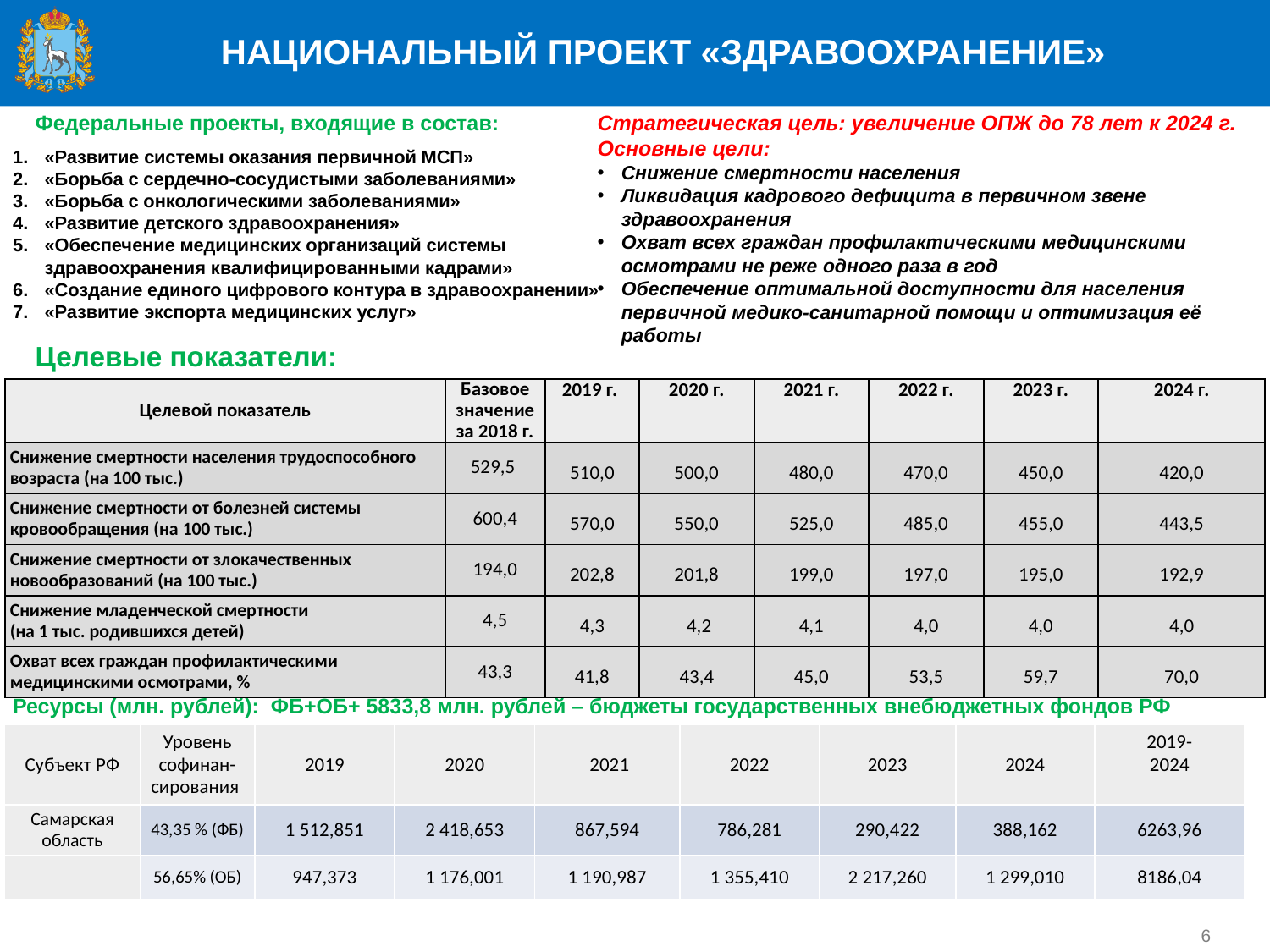

НАЦИОНАЛЬНЫЙ ПРОЕКТ «ЗДРАВООХРАНЕНИЕ»
Стратегическая цель: увеличение ОПЖ до 78 лет к 2024 г.
Основные цели:
Снижение смертности населения
Ликвидация кадрового дефицита в первичном звене здравоохранения
Охват всех граждан профилактическими медицинскими осмотрами не реже одного раза в год
Обеспечение оптимальной доступности для населения первичной медико-санитарной помощи и оптимизация её работы

Федеральные проекты, входящие в состав:
«Развитие системы оказания первичной МСП»
«Борьба с сердечно-сосудистыми заболеваниями»
«Борьба с онкологическими заболеваниями»
«Развитие детского здравоохранения»
«Обеспечение медицинских организаций системы здравоохранения квалифицированными кадрами»
«Создание единого цифрового контура в здравоохранении»
«Развитие экспорта медицинских услуг»

Целевые показатели:
| Целевой показатель | Базовое значение за 2018 г. | 2019 г. | 2020 г. | 2021 г. | 2022 г. | 2023 г. | 2024 г. |
| --- | --- | --- | --- | --- | --- | --- | --- |
| Снижение смертности населения трудоспособного возраста (на 100 тыс.) | 529,5 | 510,0 | 500,0 | 480,0 | 470,0 | 450,0 | 420,0 |
| Снижение смертности от болезней системы кровообращения (на 100 тыс.) | 600,4 | 570,0 | 550,0 | 525,0 | 485,0 | 455,0 | 443,5 |
| Снижение смертности от злокачественных новообразований (на 100 тыс.) | 194,0 | 202,8 | 201,8 | 199,0 | 197,0 | 195,0 | 192,9 |
| Снижение младенческой смертности (на 1 тыс. родившихся детей) | 4,5 | 4,3 | 4,2 | 4,1 | 4,0 | 4,0 | 4,0 |
| Охват всех граждан профилактическими медицинскими осмотрами, % | 43,3 | 41,8 | 43,4 | 45,0 | 53,5 | 59,7 | 70,0 |
Ресурсы (млн. рублей):  ФБ+ОБ+ 5833,8 млн. рублей – бюджеты государственных внебюджетных фондов РФ
| Субъект РФ | Уровень софинан-сирования | 2019 | 2020 | 2021 | 2022 | 2023 | 2024 | 2019- 2024 |
| --- | --- | --- | --- | --- | --- | --- | --- | --- |
| Самарская область | 43,35 % (ФБ) | 1 512,851 | 2 418,653 | 867,594 | 786,281 | 290,422 | 388,162 | 6263,96 |
|  | 56,65% (ОБ) | 947,373 | 1 176,001 | 1 190,987 | 1 355,410 | 2 217,260 | 1 299,010 | 8186,04 |
6